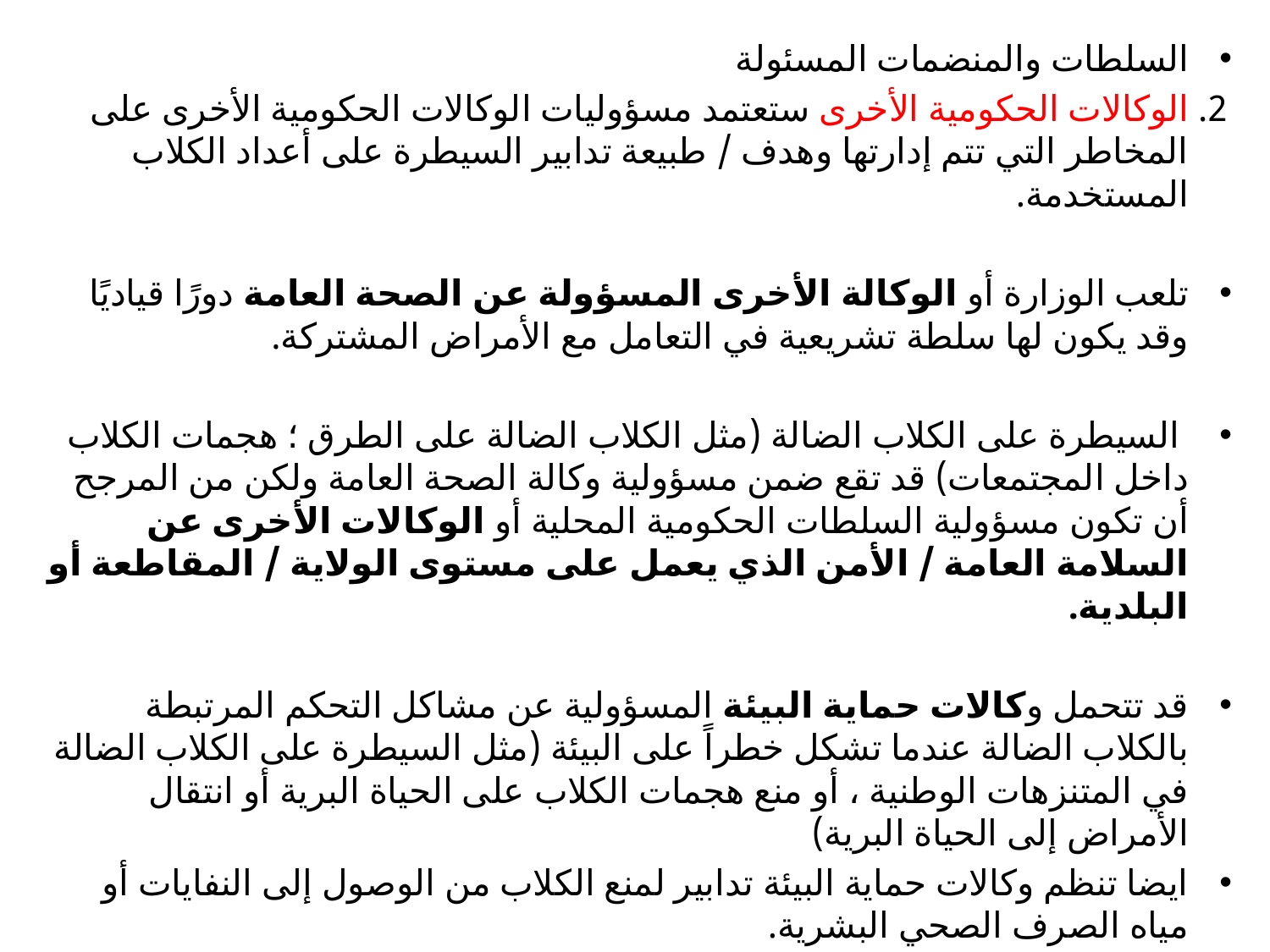

السلطات والمنضمات المسئولة
2. الوكالات الحكومية الأخرى ستعتمد مسؤوليات الوكالات الحكومية الأخرى على المخاطر التي تتم إدارتها وهدف / طبيعة تدابير السيطرة على أعداد الكلاب المستخدمة.

تلعب الوزارة أو الوكالة الأخرى المسؤولة عن الصحة العامة دورًا قياديًا وقد يكون لها سلطة تشريعية في التعامل مع الأمراض المشتركة.

 السيطرة على الكلاب الضالة (مثل الكلاب الضالة على الطرق ؛ هجمات الكلاب داخل المجتمعات) قد تقع ضمن مسؤولية وكالة الصحة العامة ولكن من المرجح أن تكون مسؤولية السلطات الحكومية المحلية أو الوكالات الأخرى عن السلامة العامة / الأمن الذي يعمل على مستوى الولاية / المقاطعة أو البلدية.

قد تتحمل وكالات حماية البيئة المسؤولية عن مشاكل التحكم المرتبطة بالكلاب الضالة عندما تشكل خطراً على البيئة (مثل السيطرة على الكلاب الضالة في المتنزهات الوطنية ، أو منع هجمات الكلاب على الحياة البرية أو انتقال الأمراض إلى الحياة البرية)
ايضا تنظم وكالات حماية البيئة تدابير لمنع الكلاب من الوصول إلى النفايات أو مياه الصرف الصحي البشرية.